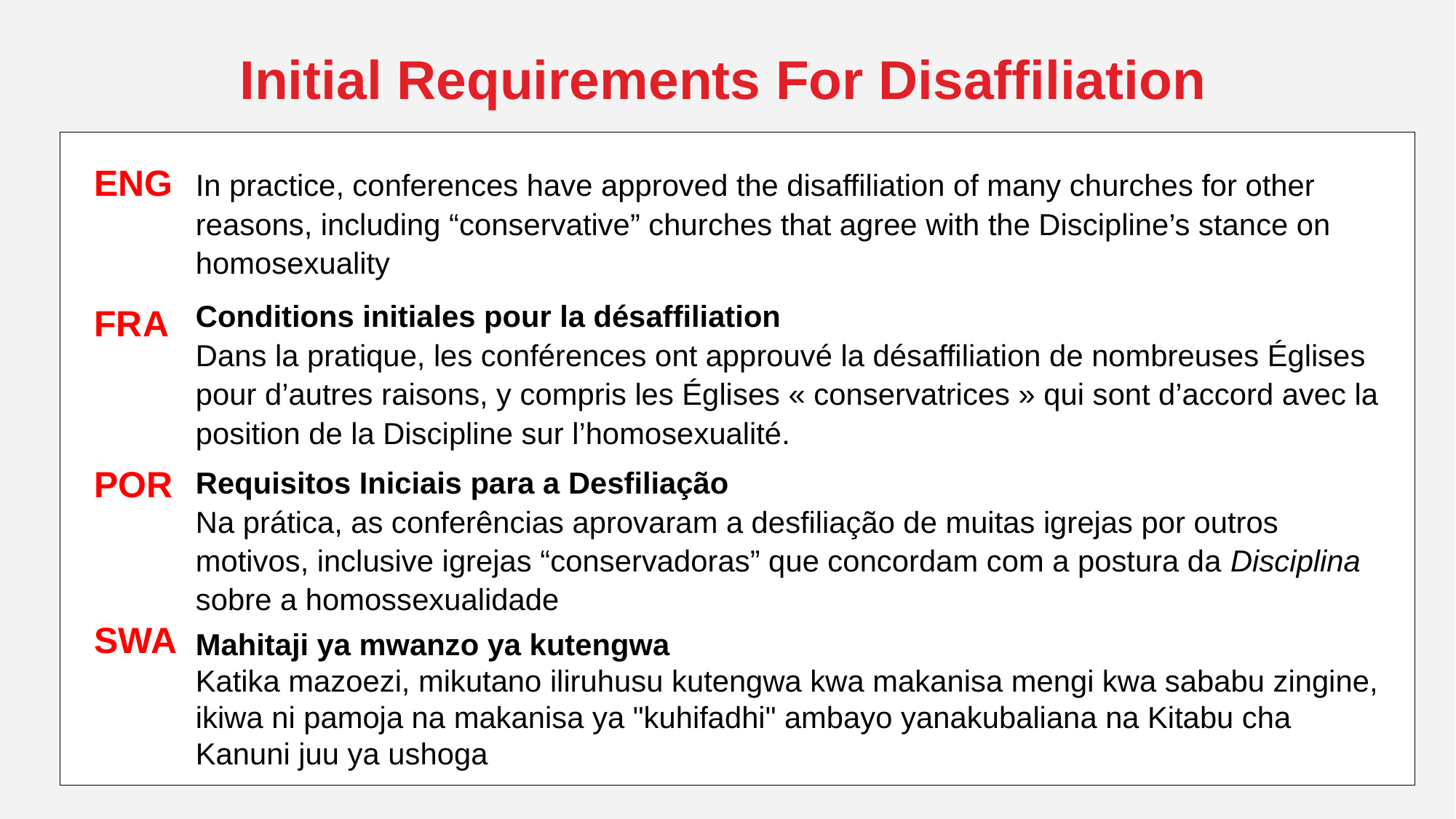

Initial Requirements For Disaffiliation

ENG
In practice, conferences have approved the disaffiliation of many churches for other reasons, including “conservative” churches that agree with the Discipline’s stance on homosexuality
Conditions initiales pour la désaffiliation
Dans la pratique, les conférences ont approuvé la désaffiliation de nombreuses Églises pour d’autres raisons, y compris les Églises « conservatrices » qui sont d’accord avec la position de la Discipline sur l’homosexualité.
FRA
POR
Requisitos Iniciais para a Desfiliação
Na prática, as conferências aprovaram a desfiliação de muitas igrejas por outros motivos, inclusive igrejas “conservadoras” que concordam com a postura da Disciplina sobre a homossexualidade
SWA
Mahitaji ya mwanzo ya kutengwa
Katika mazoezi, mikutano iliruhusu kutengwa kwa makanisa mengi kwa sababu zingine, ikiwa ni pamoja na makanisa ya "kuhifadhi" ambayo yanakubaliana na Kitabu cha Kanuni juu ya ushoga